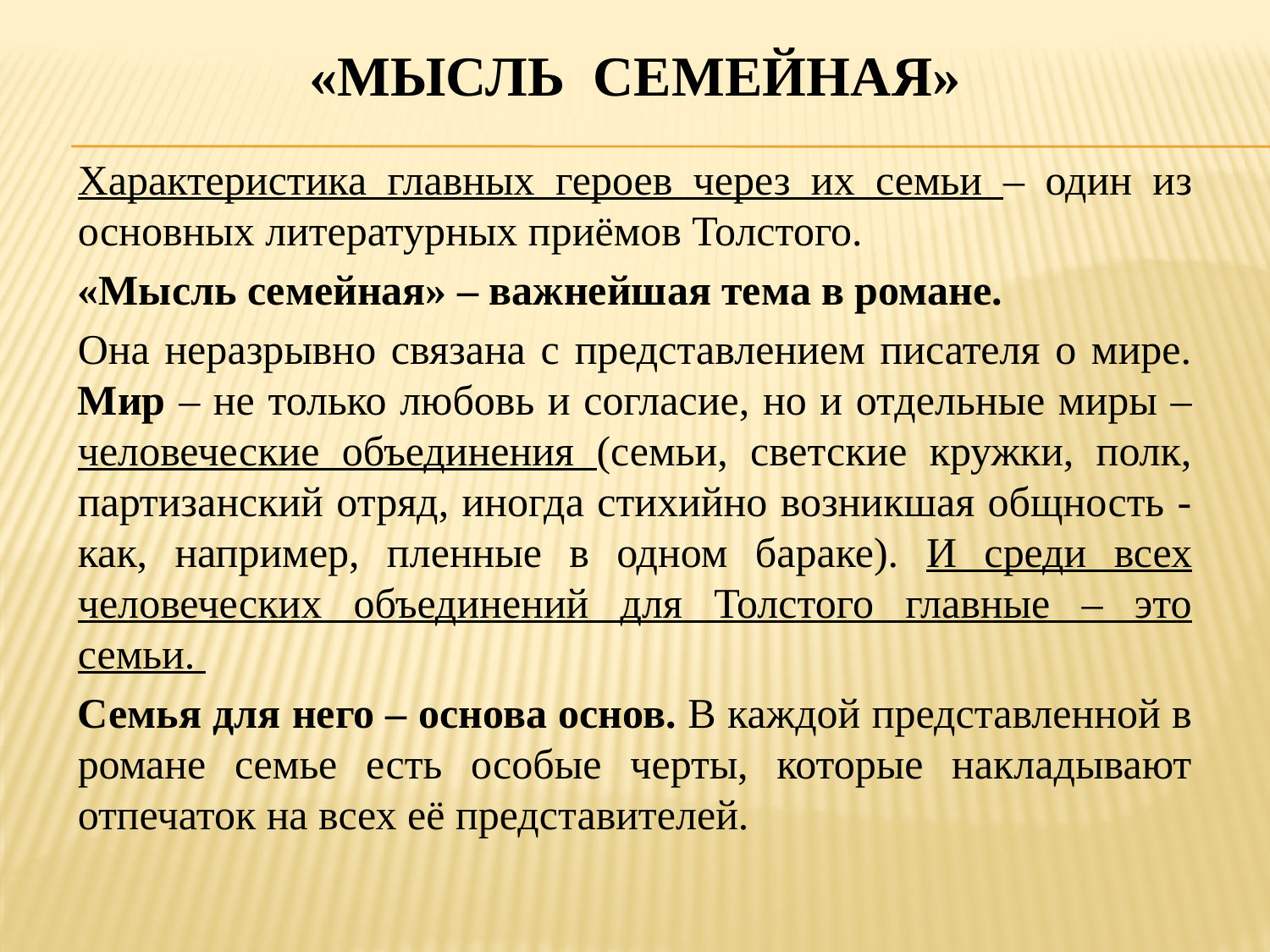

# «мысль  семейная»
Характеристика главных героев через их семьи – один из основных литературных приёмов Толстого.
«Мысль семейная» – важнейшая тема в романе.
Она неразрывно связана с представлением писателя о мире. Мир – не только любовь и согласие, но и отдельные миры – человеческие объединения (семьи, светские кружки, полк, партизанский отряд, иногда стихийно возникшая общность - как, например, пленные в одном бараке). И среди всех человеческих объединений для Толстого главные – это семьи.
Семья для него – основа основ. В каждой представленной в романе семье есть особые черты, которые накладывают отпечаток на всех её представителей.